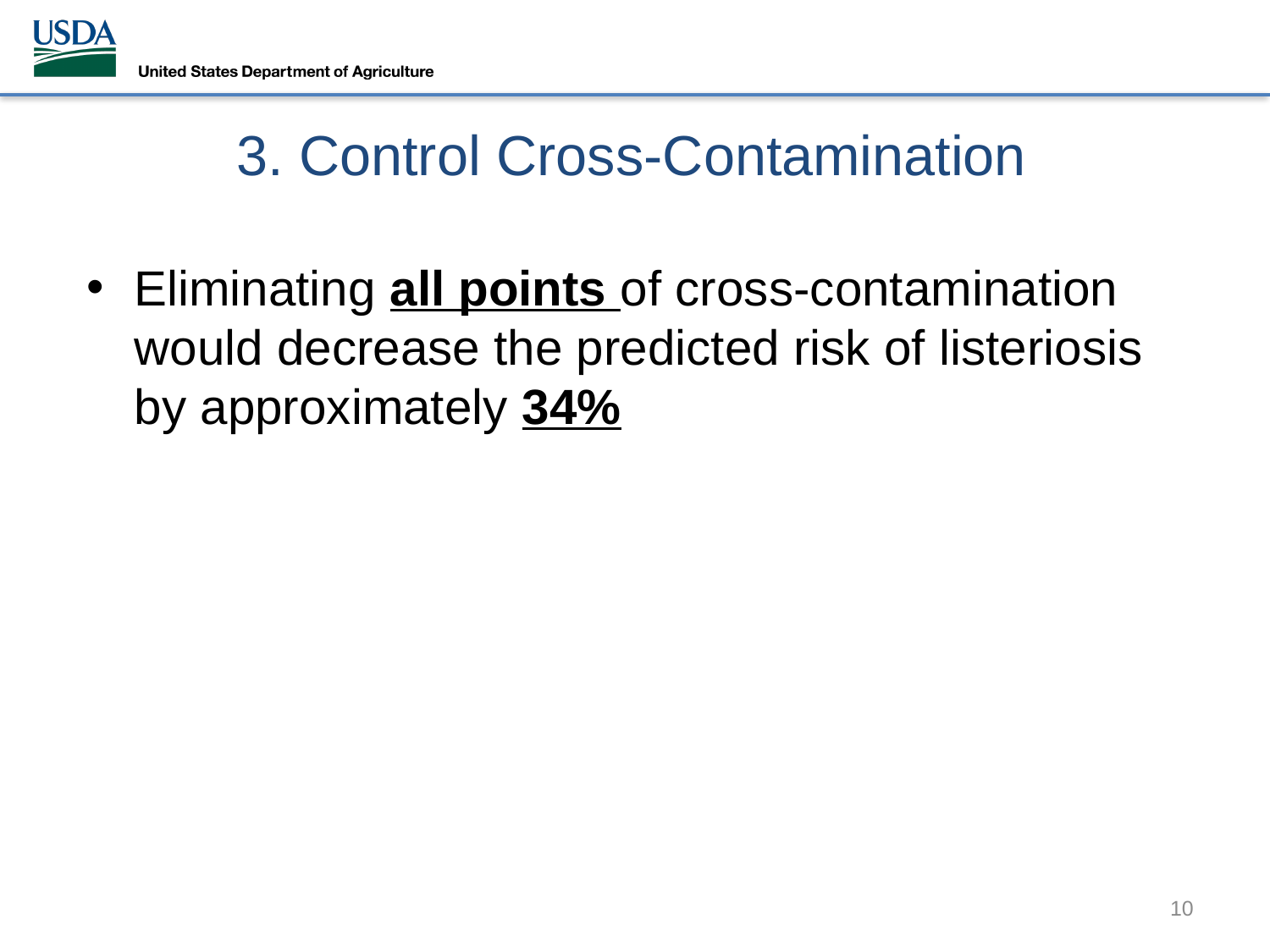

# 3. Control Cross-Contamination
Eliminating all points of cross-contamination would decrease the predicted risk of listeriosis by approximately 34%
10